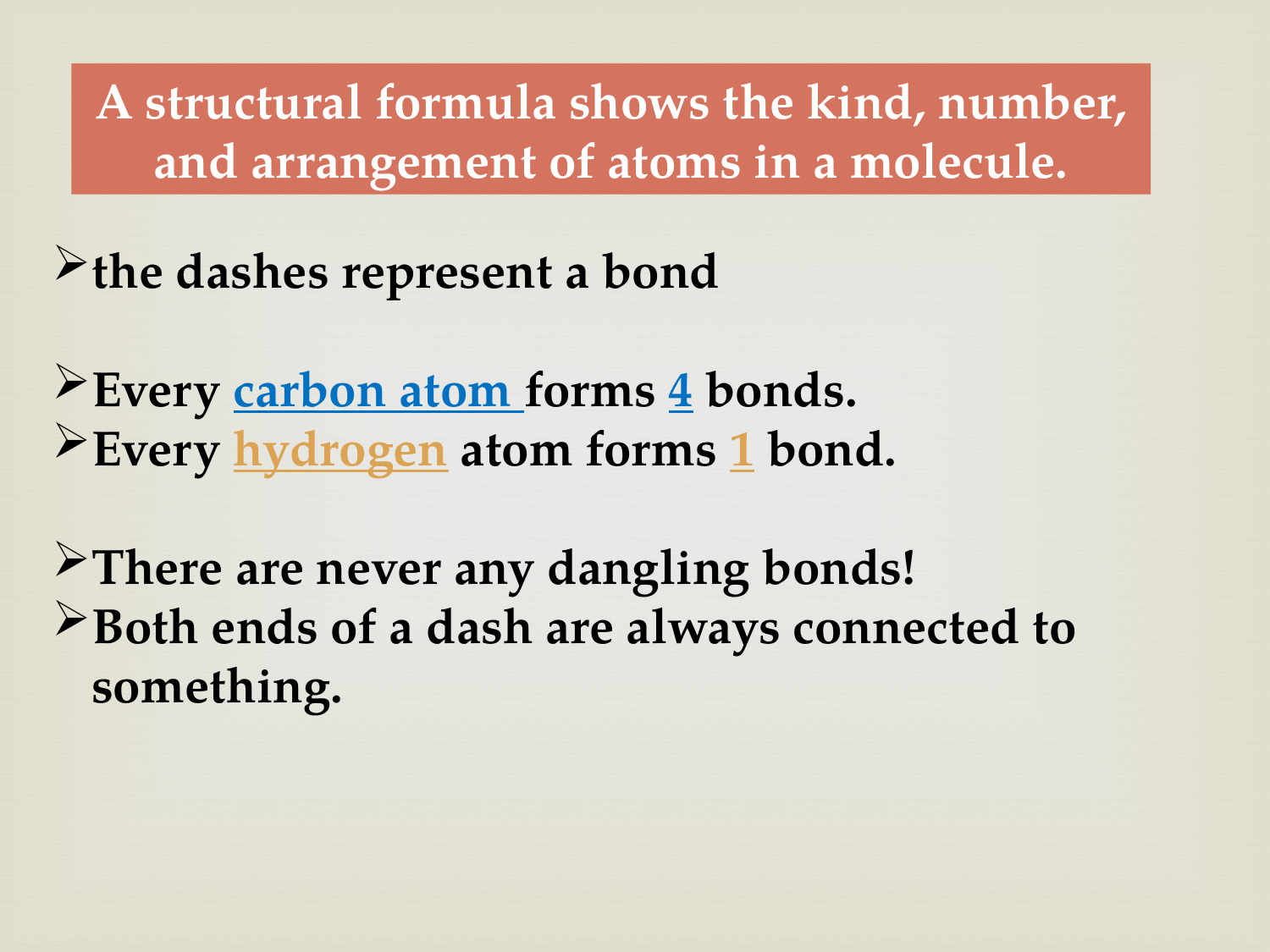

A structural formula shows the kind, number, and arrangement of atoms in a molecule.
the dashes represent a bond

Every carbon atom forms 4 bonds.
Every hydrogen atom forms 1 bond.

There are never any dangling bonds!
Both ends of a dash are always connected to something.